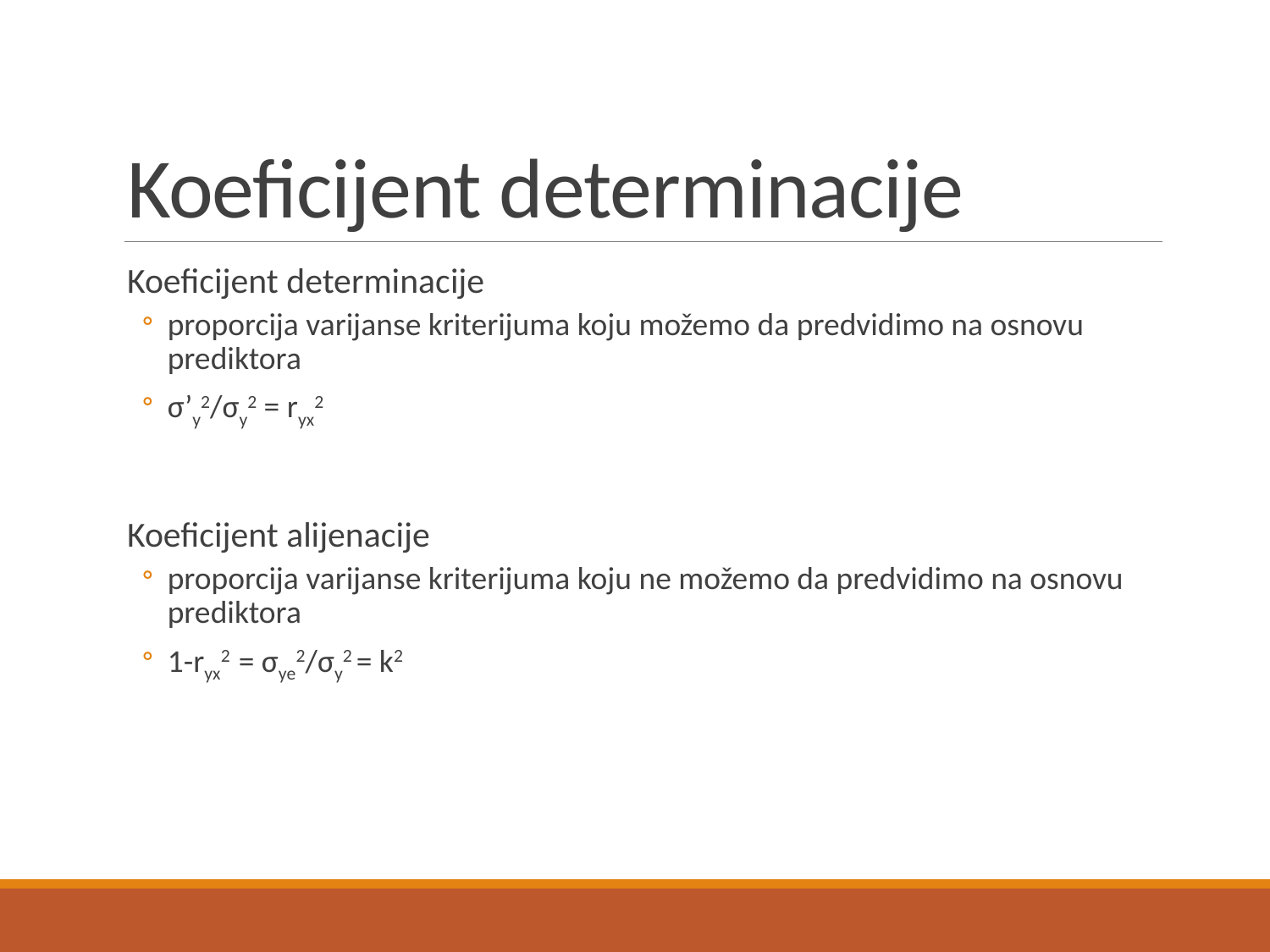

# Koeficijent determinacije
Koeficijent determinacije
proporcija varijanse kriterijuma koju možemo da predvidimo na osnovu prediktora
σ’y2/σy2 = ryx2

Koeficijent alijenacije
proporcija varijanse kriterijuma koju ne možemo da predvidimo na osnovu prediktora
1-ryx2  = σye2/σy2 = k2